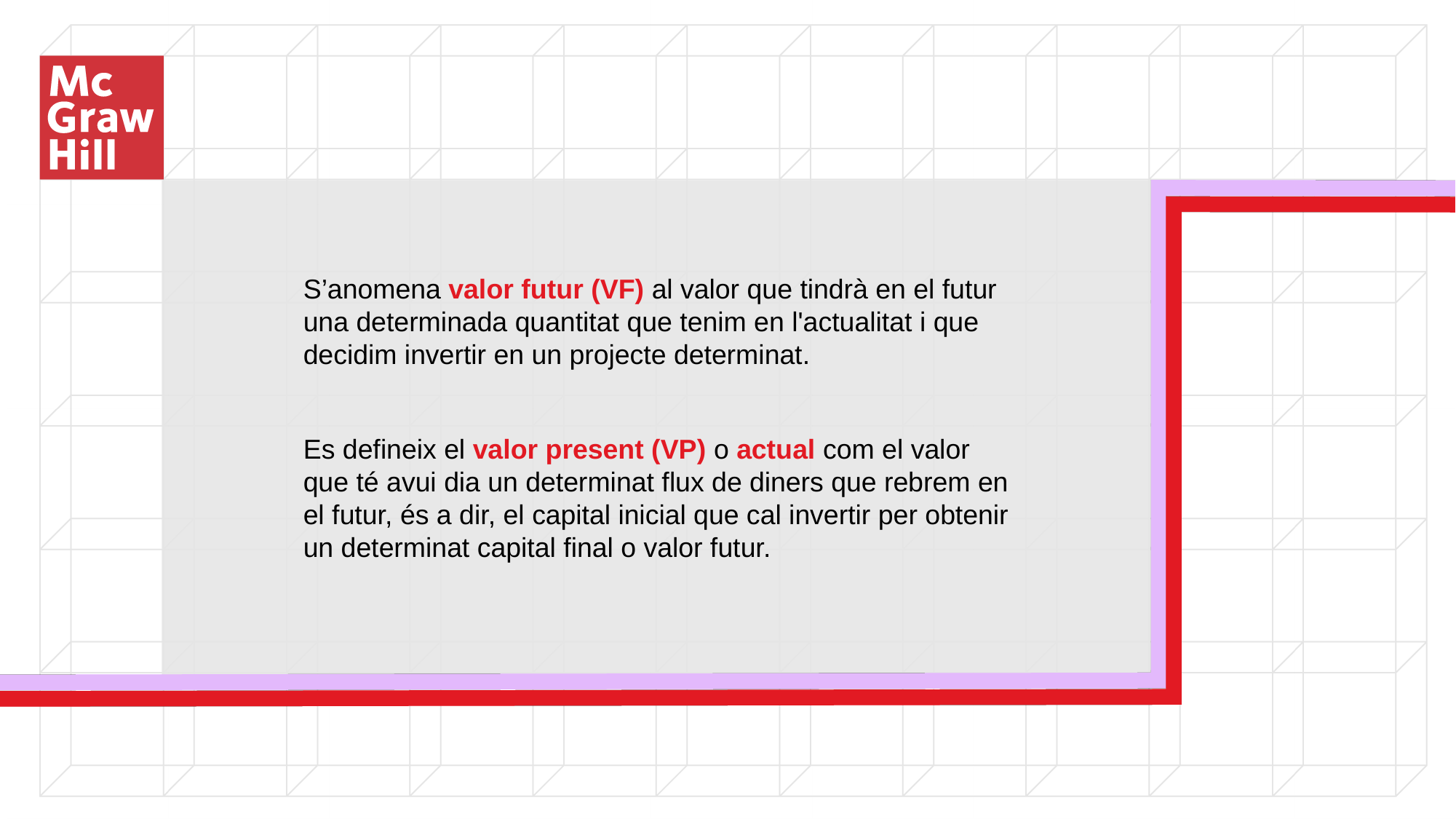

S’anomena valor futur (VF) al valor que tindrà en el futur una determinada quantitat que tenim en l'actualitat i que decidim invertir en un projecte determinat.
Es defineix el valor present (VP) o actual com el valor que té avui dia un determinat flux de diners que rebrem en el futur, és a dir, el capital inicial que cal invertir per obtenir un determinat capital final o valor futur.